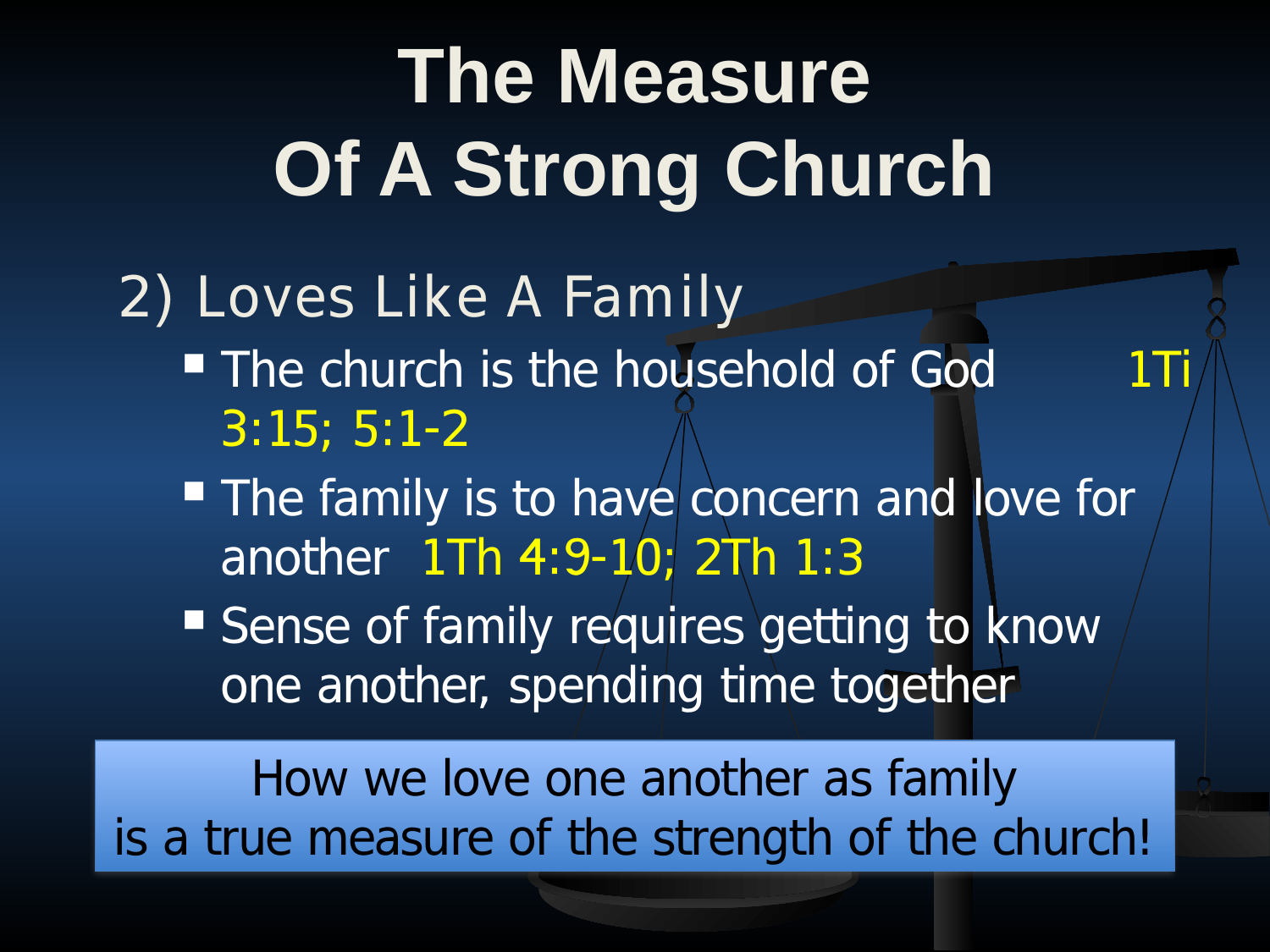

# The Measure Of A Strong Church
2) Loves Like A Family
The church is the household of God  	 1Ti 3:15; 5:1-2
The family is to have concern and love for another  1Th 4:9-10; 2Th 1:3
Sense of family requires getting to know one another, spending time together
How we love one another as family
is a true measure of the strength of the church!